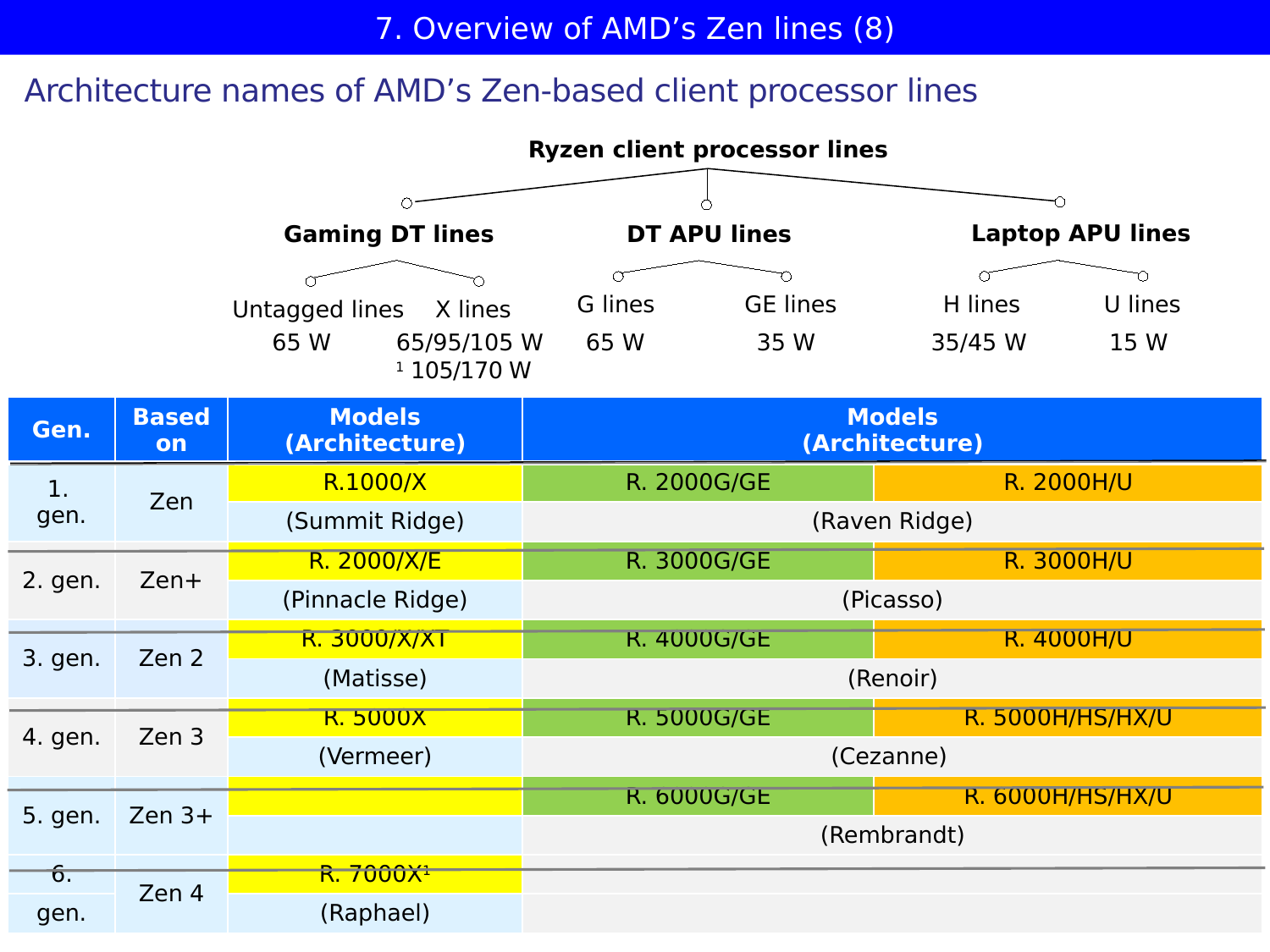

# 7. Overview of AMD’s Zen lines (8)
Architecture names of AMD’s Zen-based client processor lines
Ryzen client processor lines

Laptop APU lines
Gaming DT lines
DT APU lines

GE lines
G lines
U lines
H lines
X lines
Untagged lines
35/45 W
15 W
65 W
35 W
65/95/105 W
65 W
1 105/170 W
| Gen. | Based on | Models (Architecture) | Models (Architecture) |  |
| --- | --- | --- | --- | --- |
| 1. gen. | Zen | R.1000/X | R. 2000G/GE | R. 2000H/U |
|  |  | (Summit Ridge) | (Raven Ridge) |  |
| 2. gen. | Zen+ | R. 2000/X/E | R. 3000G/GE | R. 3000H/U |
|  |  | (Pinnacle Ridge) | (Picasso) |  |
| 3. gen. | Zen 2 | R. 3000/X/XT | R. 4000G/GE | R. 4000H/U |
|  |  | (Matisse) | (Renoir) |  |
| 4. gen. | Zen 3 | R. 5000X | R. 5000G/GE | R. 5000H/HS/HX/U |
|  |  | (Vermeer) | (Cezanne) |  |
| 5. gen. | Zen 3+ |  | R. 6000G/GE | R. 6000H/HS/HX/U |
|  |  |  | (Rembrandt) |  |
| 6. | Zen 4 | R. 7000X1 |  |  |
| gen. |  | (Raphael) |  |  |